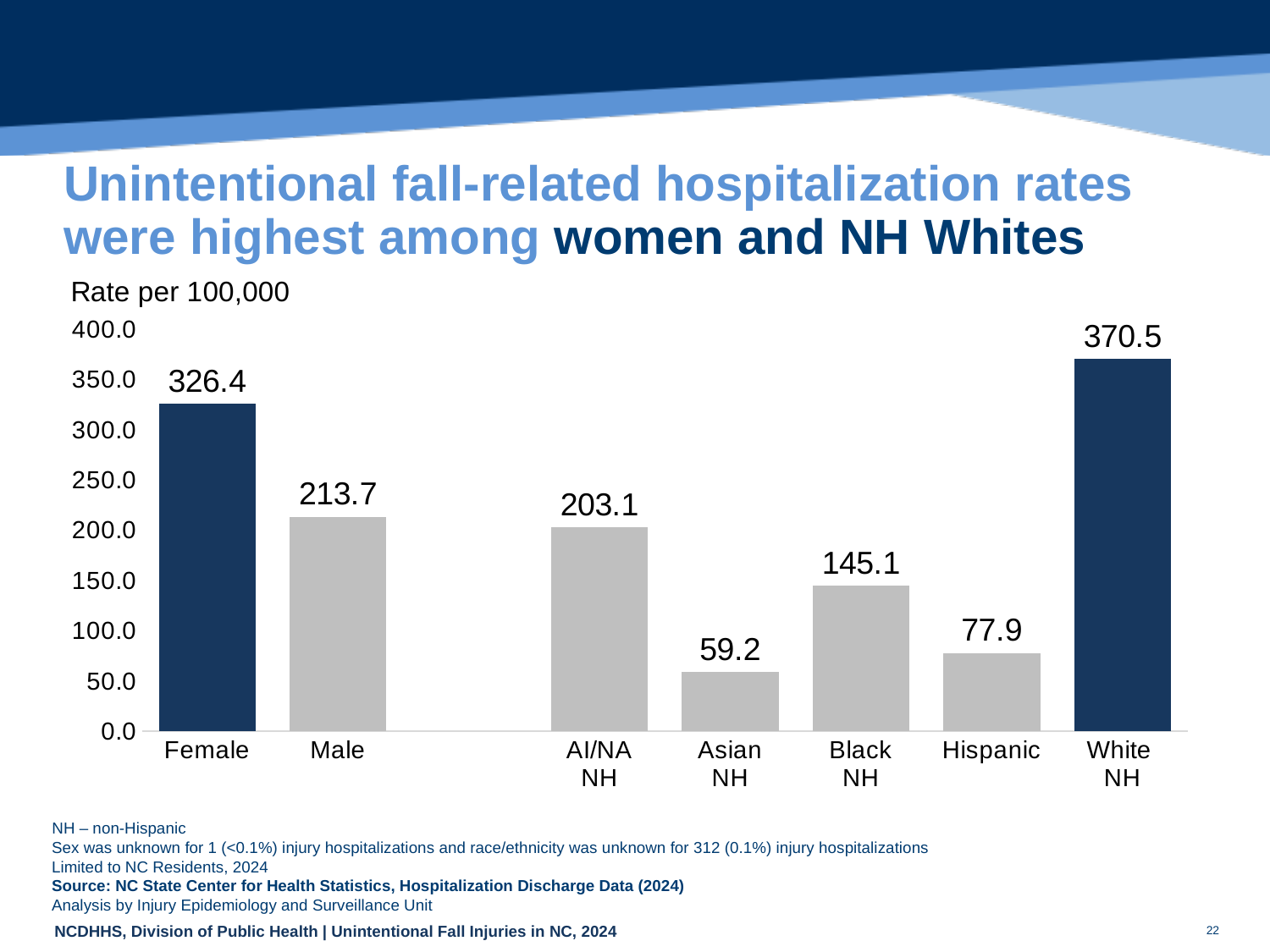

# Unintentional fall-related hospitalization rates were highest among women and NH Whites

### Chart

| Category |  |
|---|---|
| Female | 326.3562289879206 |
| Male | 213.7036565998964 |
|  | None |
| AI/NA
NH | 203.14337645675184 |
| Asian
NH | 59.17037153007213 |
| Black
NH | 145.11300631867965 |
| Hispanic | 77.90438705672102 |
| White
NH | 370.48780970477145 |
NH – non-Hispanic
Sex was unknown for 1 (<0.1%) injury hospitalizations and race/ethnicity was unknown for 312 (0.1%) injury hospitalizations
Limited to NC Residents, 2024
Source: NC State Center for Health Statistics, Hospitalization Discharge Data (2024)
Analysis by Injury Epidemiology and Surveillance Unit

22